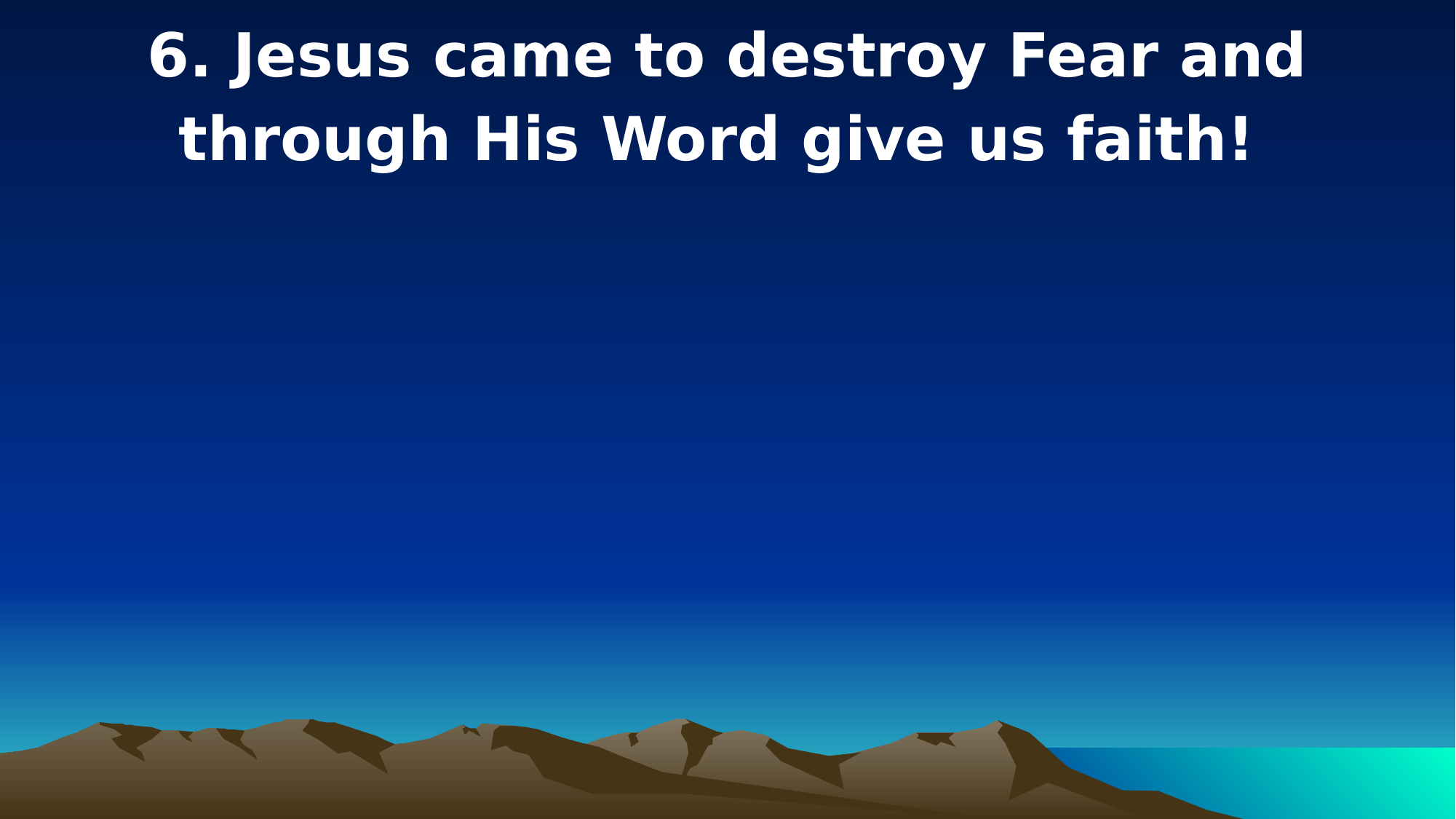

6. Jesus came to destroy Fear and through His Word give us faith!